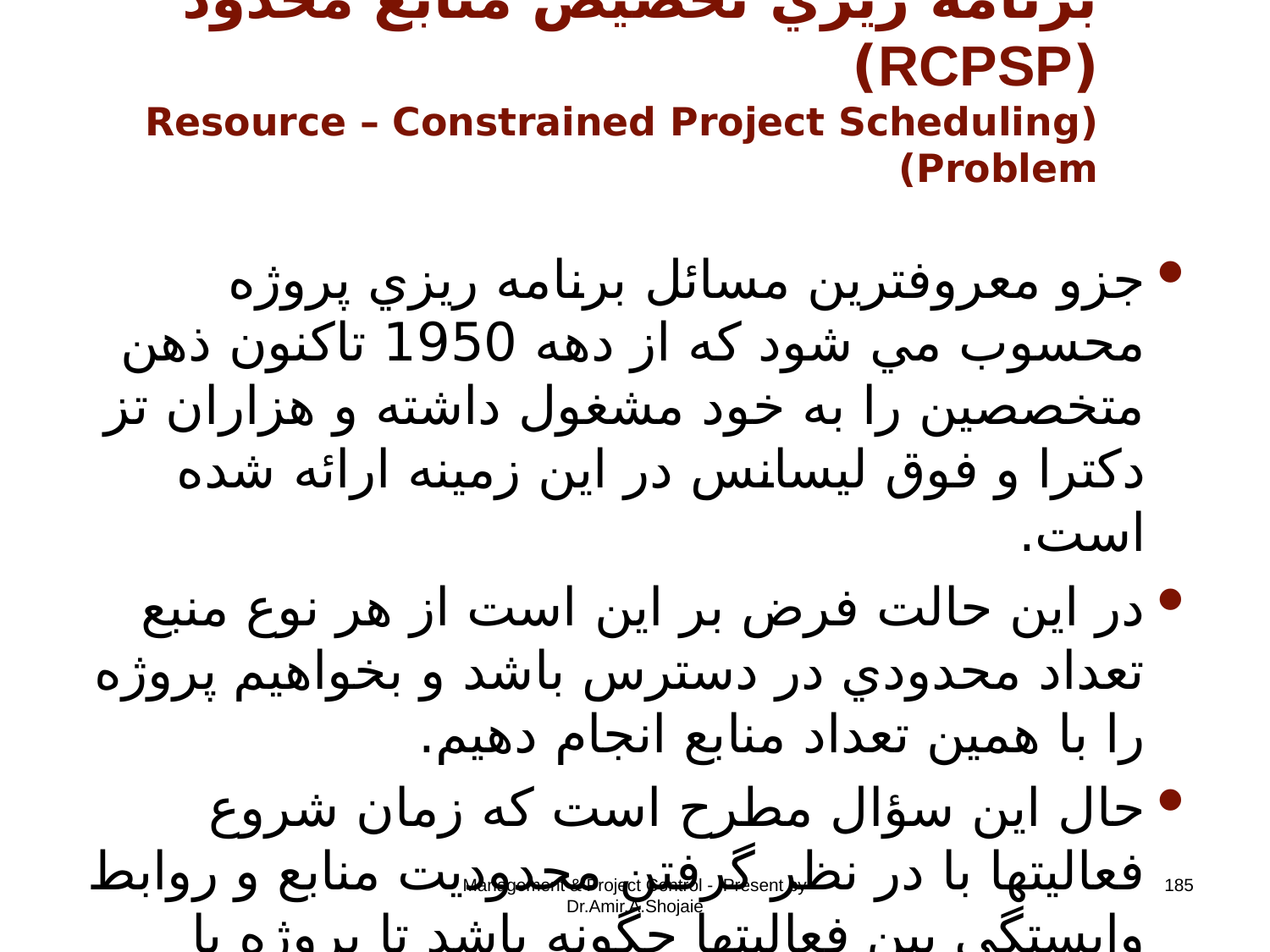

# برنامه ريزي تخصيص منابع محدود (RCPSP) (Resource – Constrained Project Scheduling Problem)
جزو معروفترين مسائل برنامه ريزي پروژه محسوب مي شود که از دهه 1950 تاکنون ذهن متخصصين را به خود مشغول داشته و هزاران تز دکترا و فوق ليسانس در اين زمينه ارائه شده است.
در اين حالت فرض بر اين است از هر نوع منبع تعداد محدودي در دسترس باشد و بخواهيم پروژه را با همين تعداد منابع انجام دهيم.
حال اين سؤال مطرح است که زمان شروع فعاليتها با در نظر گرفتن محدوديت منابع و روابط وابستگي بين فعاليتها چگونه باشد تا پروژه با حداقل تأخير ممکن نسبت به زمان اتمام محاسبه شده، به اتمام برسد.
Management & Project Control -  Present by Dr.Amir.A.Shojaie
185